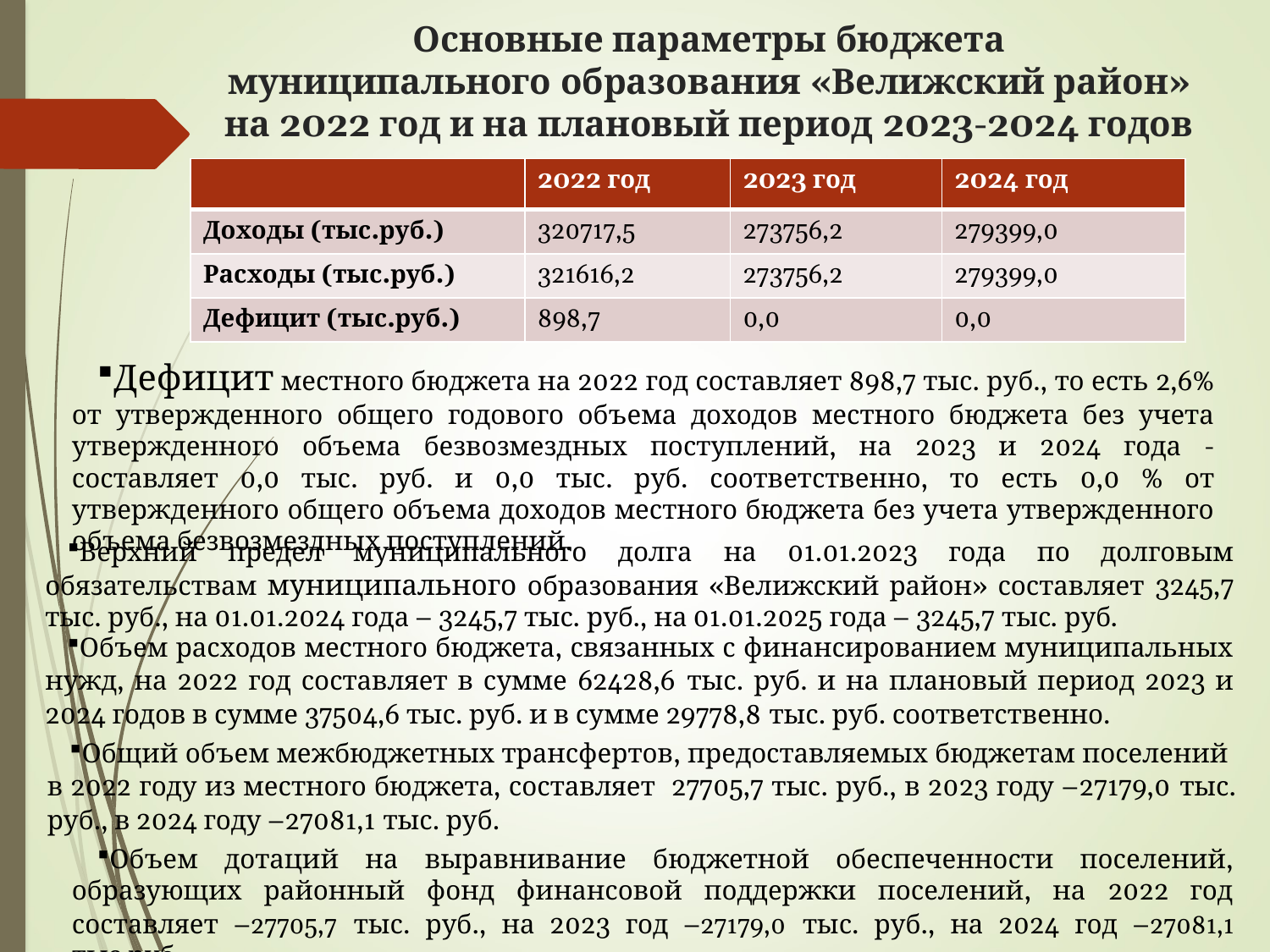

Основные параметры бюджета
муниципального образования «Велижский район»
на 2022 год и на плановый период 2023-2024 годов
|  | 2022 год | 2023 год | 2024 год |
| --- | --- | --- | --- |
| Доходы (тыс.руб.) | 320717,5 | 273756,2 | 279399,0 |
| Расходы (тыс.руб.) | 321616,2 | 273756,2 | 279399,0 |
| Дефицит (тыс.руб.) | 898,7 | 0,0 | 0,0 |
Дефицит местного бюджета на 2022 год составляет 898,7 тыс. руб., то есть 2,6% от утвержденного общего годового объема доходов местного бюджета без учета утвержденного объема безвозмездных поступлений, на 2023 и 2024 года - составляет 0,0 тыс. руб. и 0,0 тыс. руб. соответственно, то есть 0,0 % от утвержденного общего объема доходов местного бюджета без учета утвержденного объема безвозмездных поступлений.

Верхний предел муниципального долга на 01.01.2023 года по долговым обязательствам муниципального образования «Велижский район» составляет 3245,7 тыс. руб., на 01.01.2024 года – 3245,7 тыс. руб., на 01.01.2025 года – 3245,7 тыс. руб.
Объем расходов местного бюджета, связанных с финансированием муниципальных нужд, на 2022 год составляет в сумме 62428,6 тыс. руб. и на плановый период 2023 и 2024 годов в сумме 37504,6 тыс. руб. и в сумме 29778,8 тыс. руб. соответственно.
Общий объем межбюджетных трансфертов, предоставляемых бюджетам поселений  в 2022 году из местного бюджета, составляет  27705,7 тыс. руб., в 2023 году –27179,0 тыс. руб., в 2024 году –27081,1 тыс. руб.
Объем дотаций на выравнивание бюджетной обеспеченности поселений, образующих районный фонд финансовой поддержки поселений, на 2022 год составляет –27705,7 тыс. руб., на 2023 год –27179,0 тыс. руб., на 2024 год –27081,1 тыс.руб.